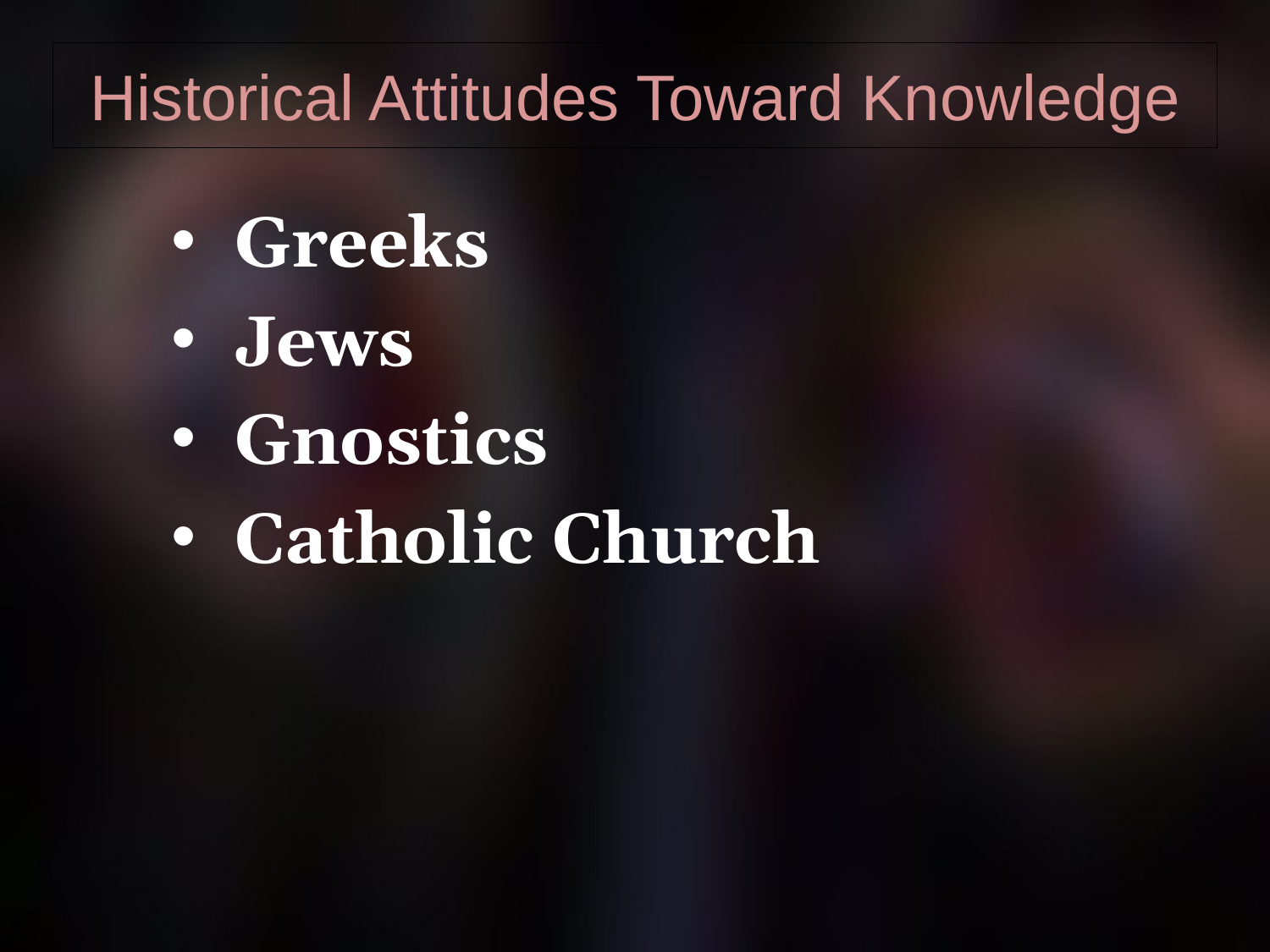

# Historical Attitudes Toward Knowledge
Greeks
Jews
Gnostics
Catholic Church